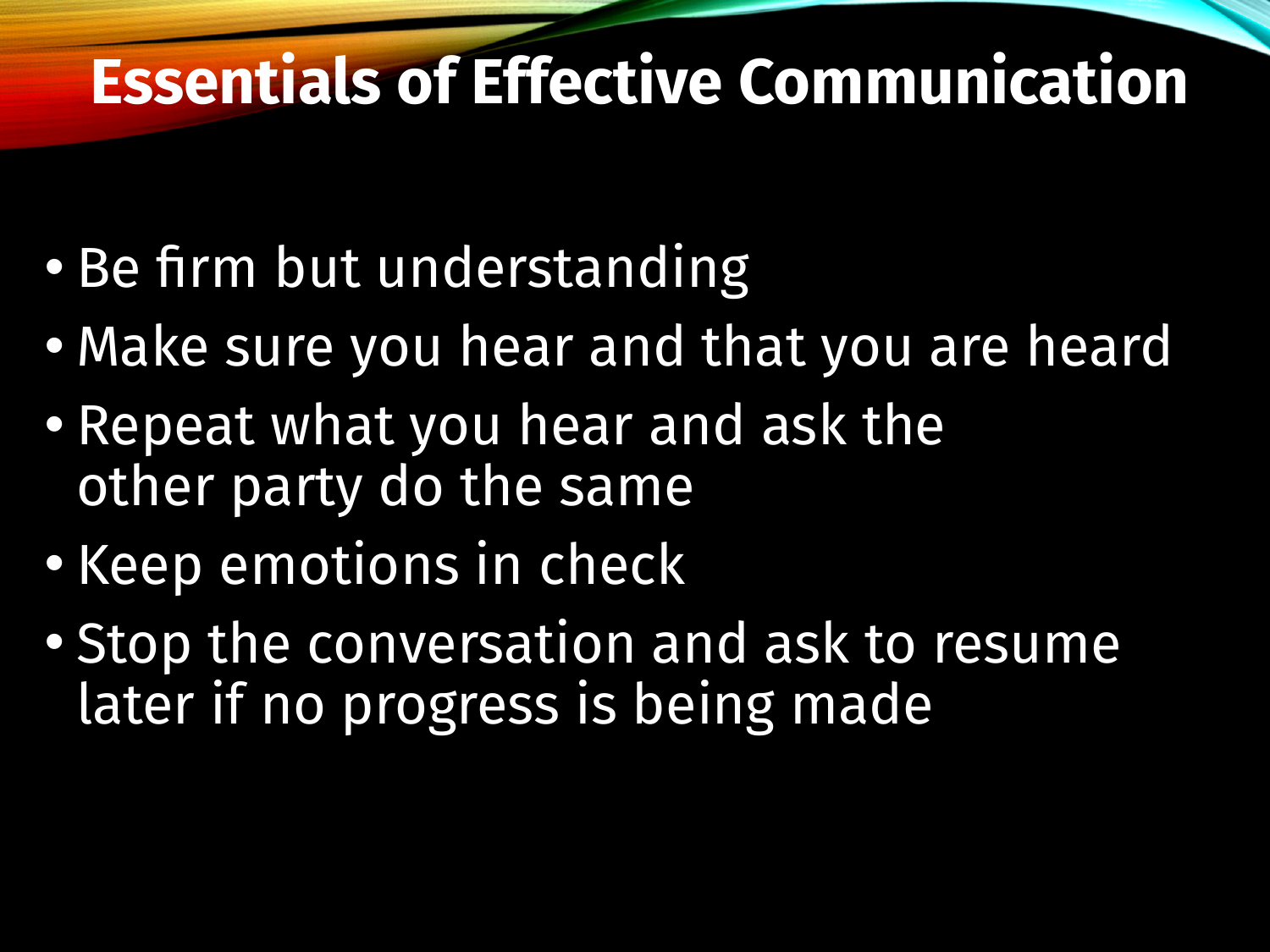

Essentials of Effective Communication
Be firm but understanding
Make sure you hear and that you are heard
Repeat what you hear and ask the        other party do the same
Keep emotions in check
Stop the conversation and ask to resume later if no progress is being made